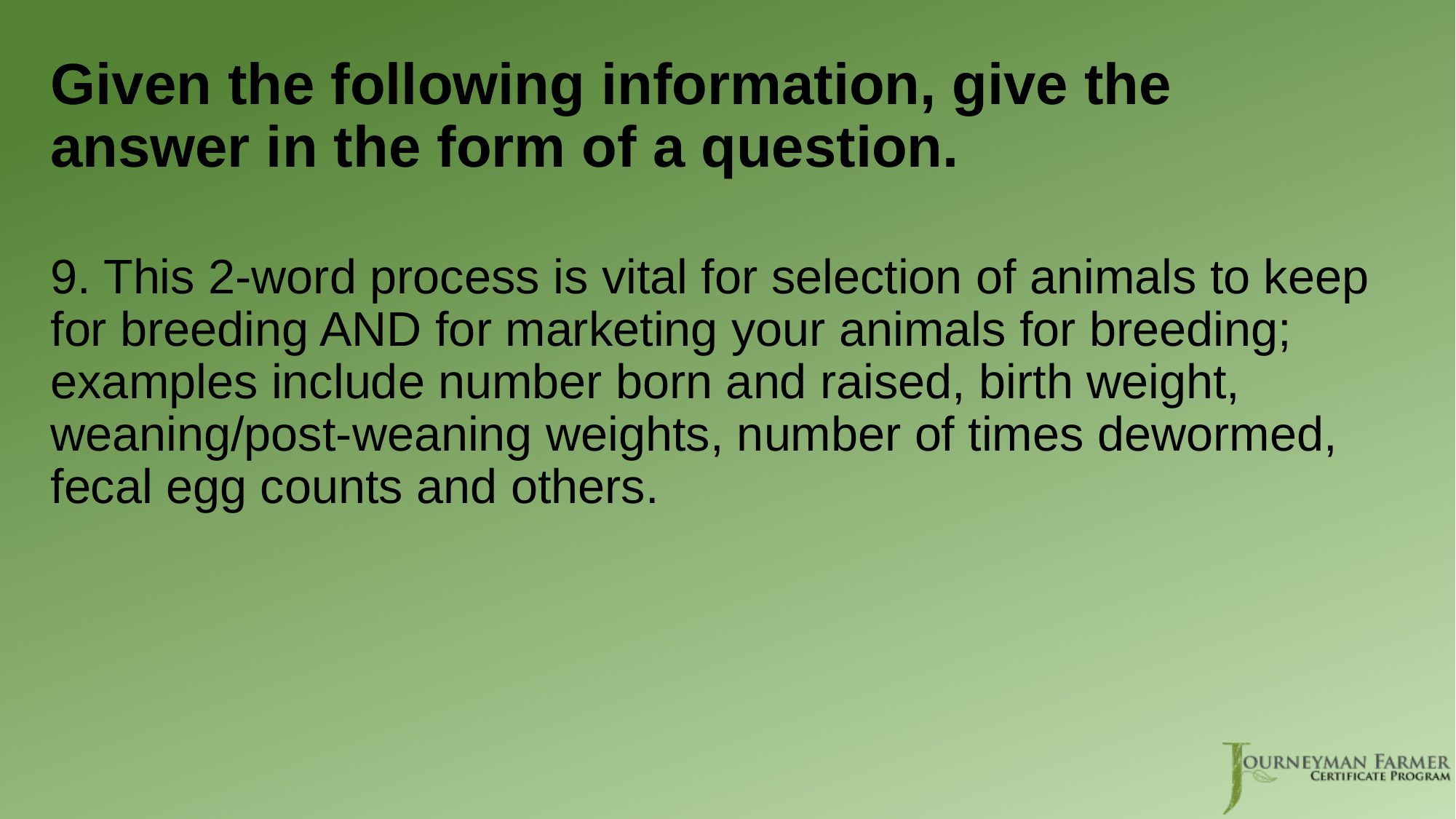

# Given the following information, give the answer in the form of a question.
9. This 2-word process is vital for selection of animals to keep for breeding AND for marketing your animals for breeding; examples include number born and raised, birth weight, weaning/post-weaning weights, number of times dewormed, fecal egg counts and others.